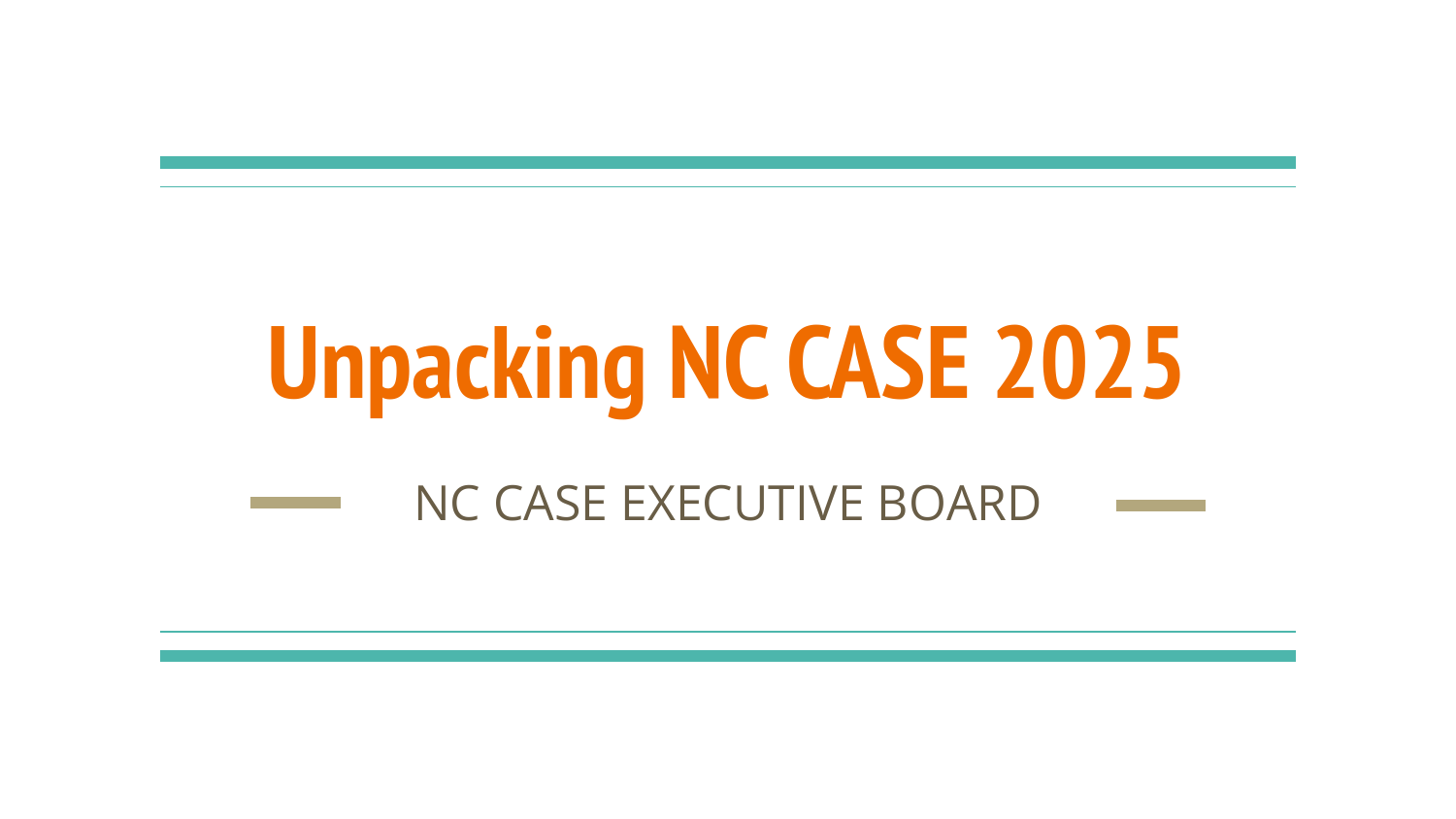

# Unpacking NC CASE 2025
NC CASE EXECUTIVE BOARD